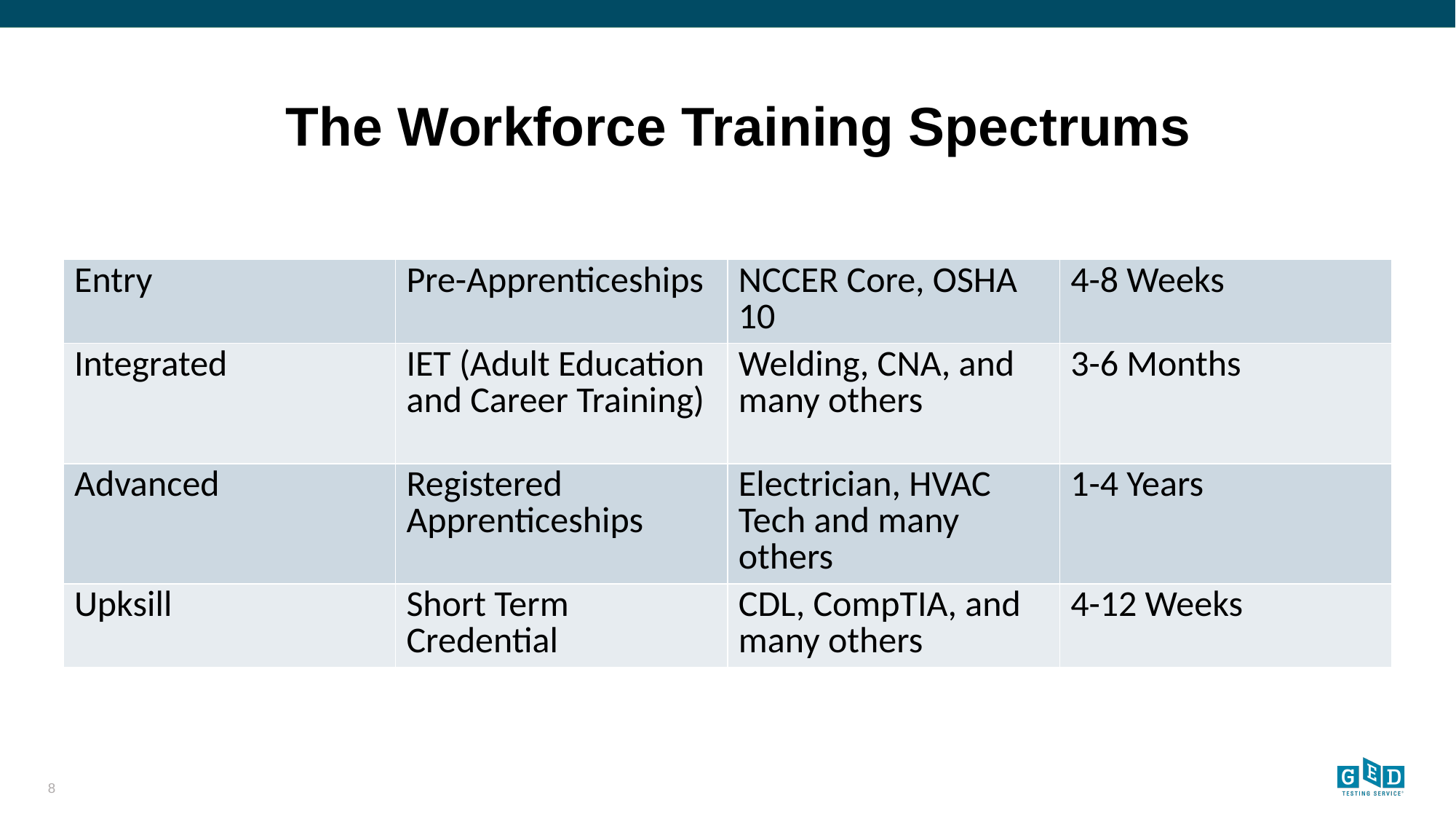

# The Workforce Training Spectrums
| Entry | Pre-Apprenticeships | NCCER Core, OSHA 10 | 4-8 Weeks |
| --- | --- | --- | --- |
| Integrated | IET (Adult Education and Career Training) | Welding, CNA, and many others | 3-6 Months |
| Advanced | Registered Apprenticeships | Electrician, HVAC Tech and many others | 1-4 Years |
| Upksill | Short Term Credential | CDL, CompTIA, and many others | 4-12 Weeks |
8